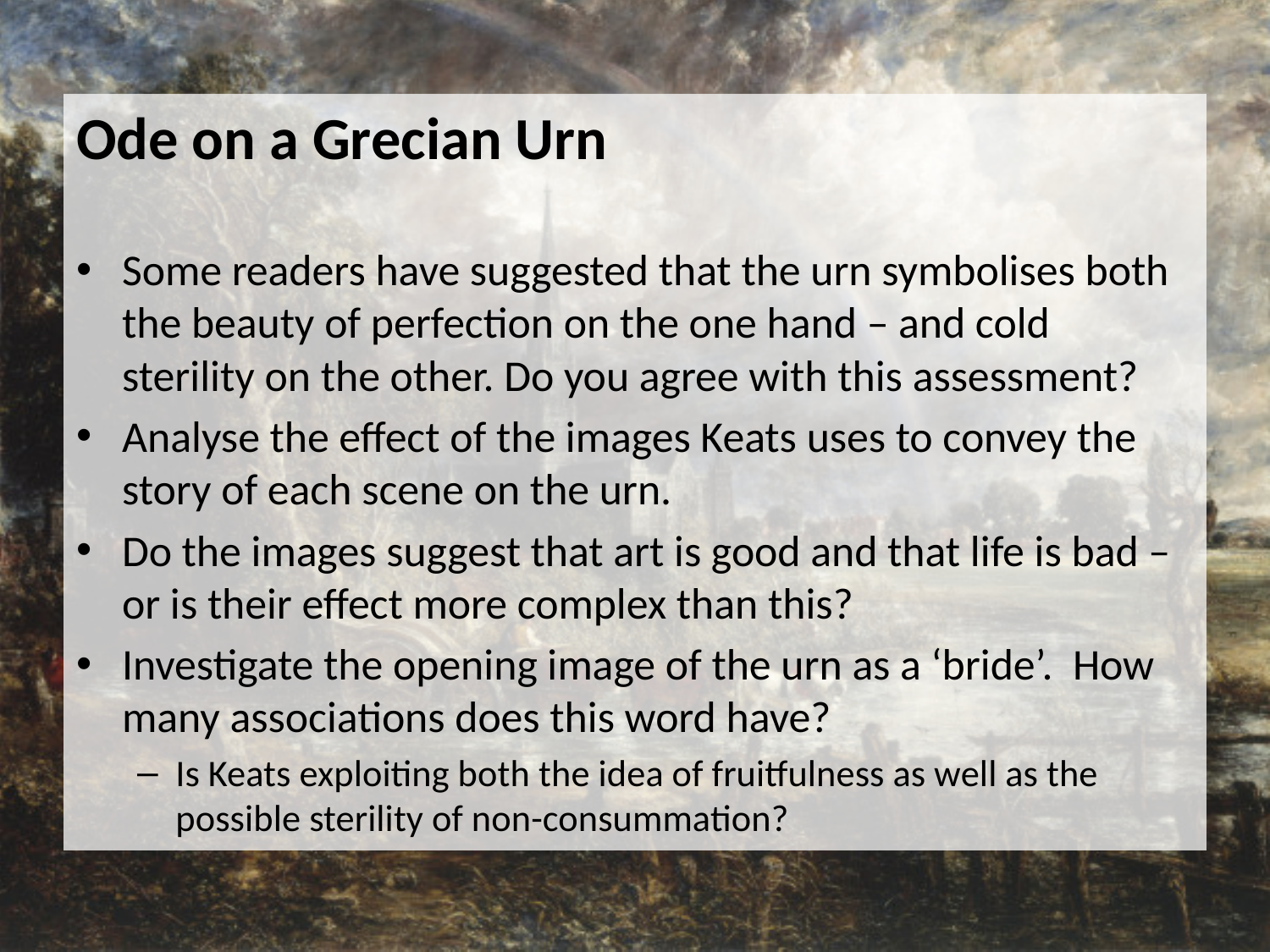

Ode on a Grecian Urn

Some readers have suggested that the urn symbolises both the beauty of perfection on the one hand – and cold sterility on the other. Do you agree with this assessment?
Analyse the effect of the images Keats uses to convey the story of each scene on the urn.
Do the images suggest that art is good and that life is bad – or is their effect more complex than this?
Investigate the opening image of the urn as a ‘bride’.  How many associations does this word have?
Is Keats exploiting both the idea of fruitfulness as well as the possible sterility of non-consummation?